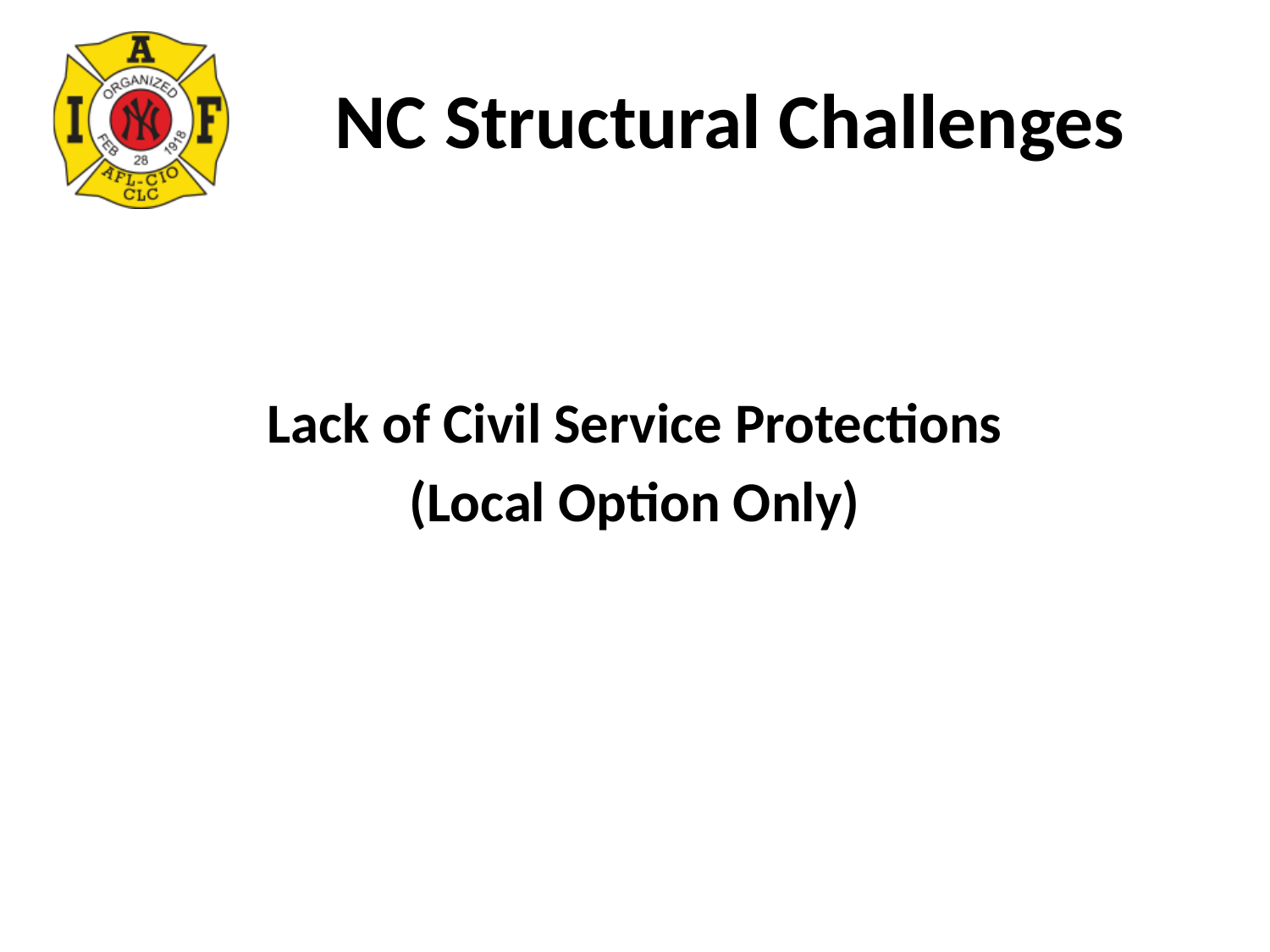

# NC Structural Challenges

Lack of Civil Service Protections
(Local Option Only)